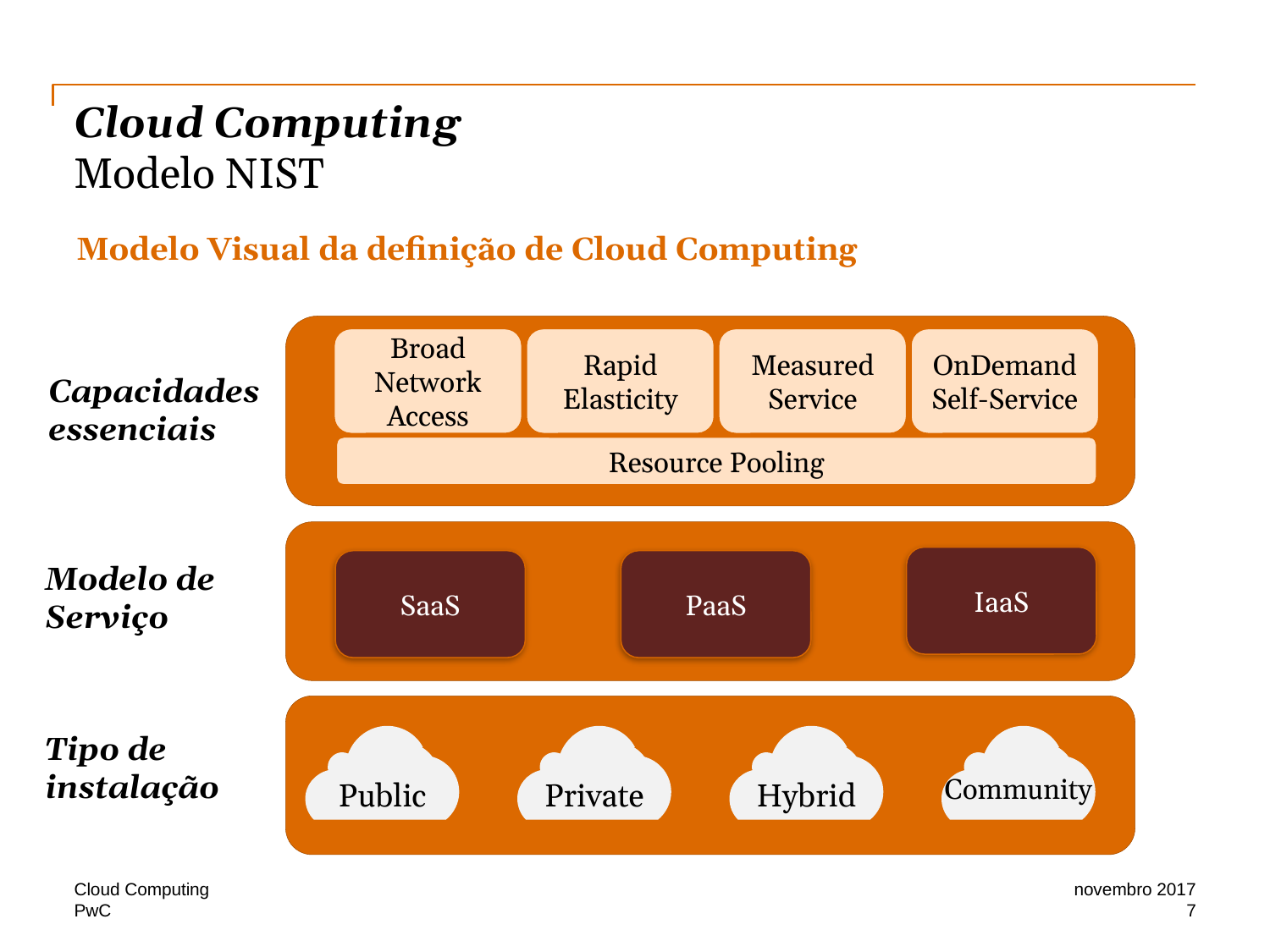

# Cloud Computing Modelo NIST
Modelo Visual da definição de Cloud Computing

Broad Network Access
Rapid Elasticity
Measured Service
OnDemand
Self-Service
Capacidades
essenciais
Resource Pooling

IaaS
SaaS
PaaS
Modelo de
Serviço

Public

Private

Hybrid

Community

Tipo de
instalação
Cloud Computing
novembro 2017
7